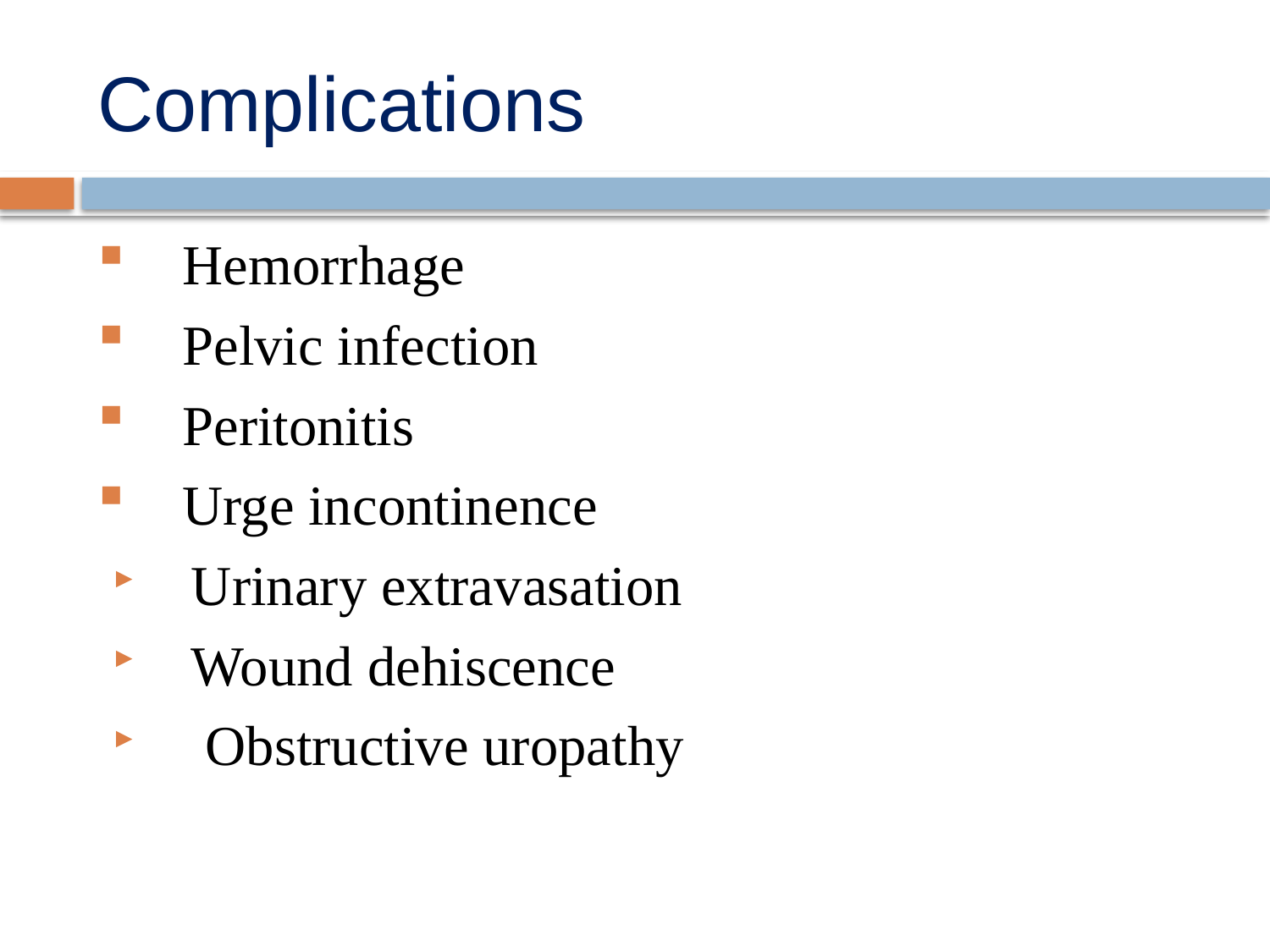

# Complications
Hemorrhage
Pelvic infection
Peritonitis
Urge incontinence
   Urinary extravasation
   Wound dehiscence
    Obstructive uropathy